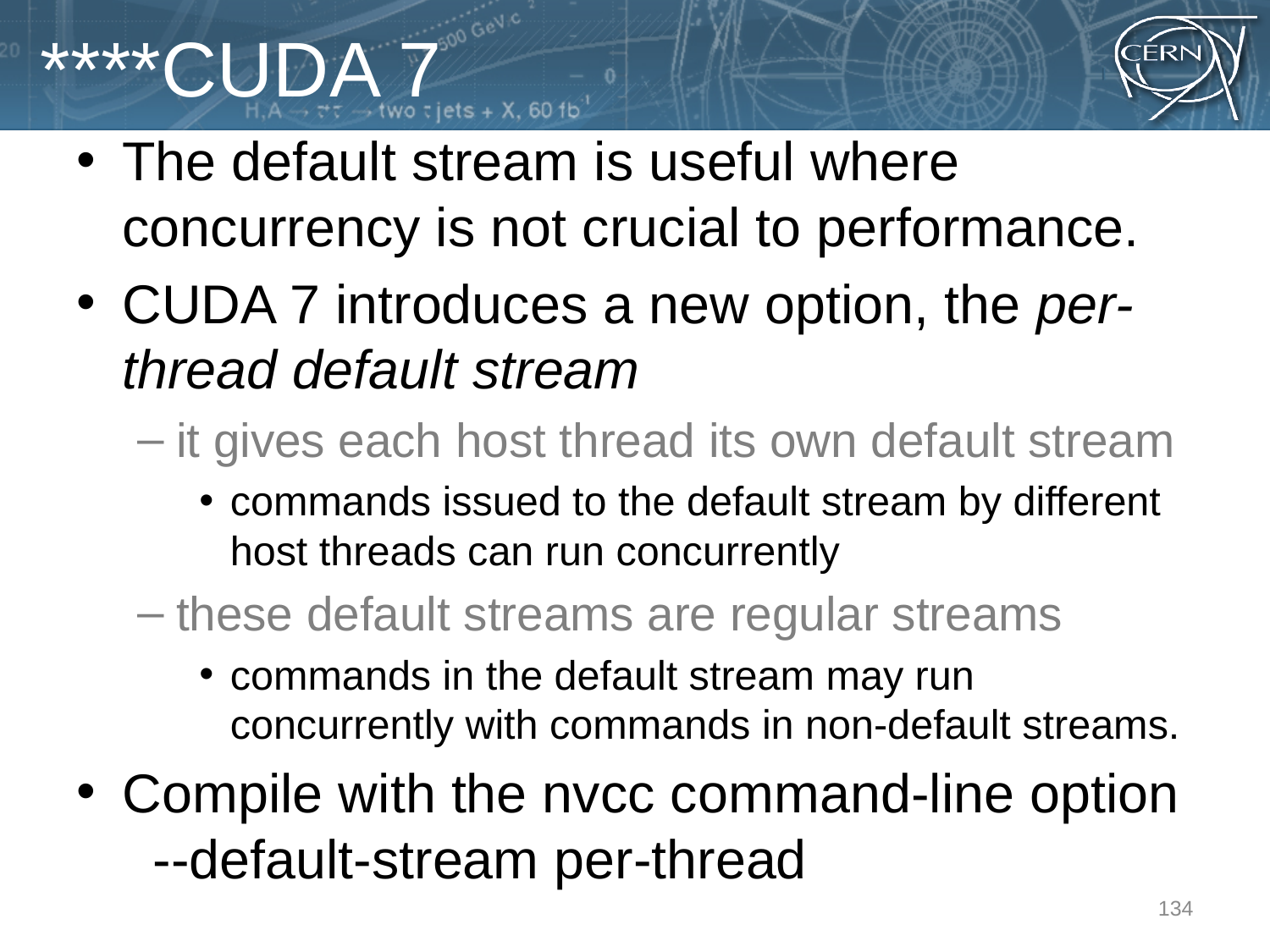

# ****CUDA 7
The default stream is useful where concurrency is not crucial to performance.
CUDA 7 introduces a new option, the per-thread default stream
it gives each host thread its own default stream
commands issued to the default stream by different host threads can run concurrently
these default streams are regular streams
commands in the default stream may run concurrently with commands in non-default streams.
Compile with the nvcc command-line option   --default-stream per-thread

134